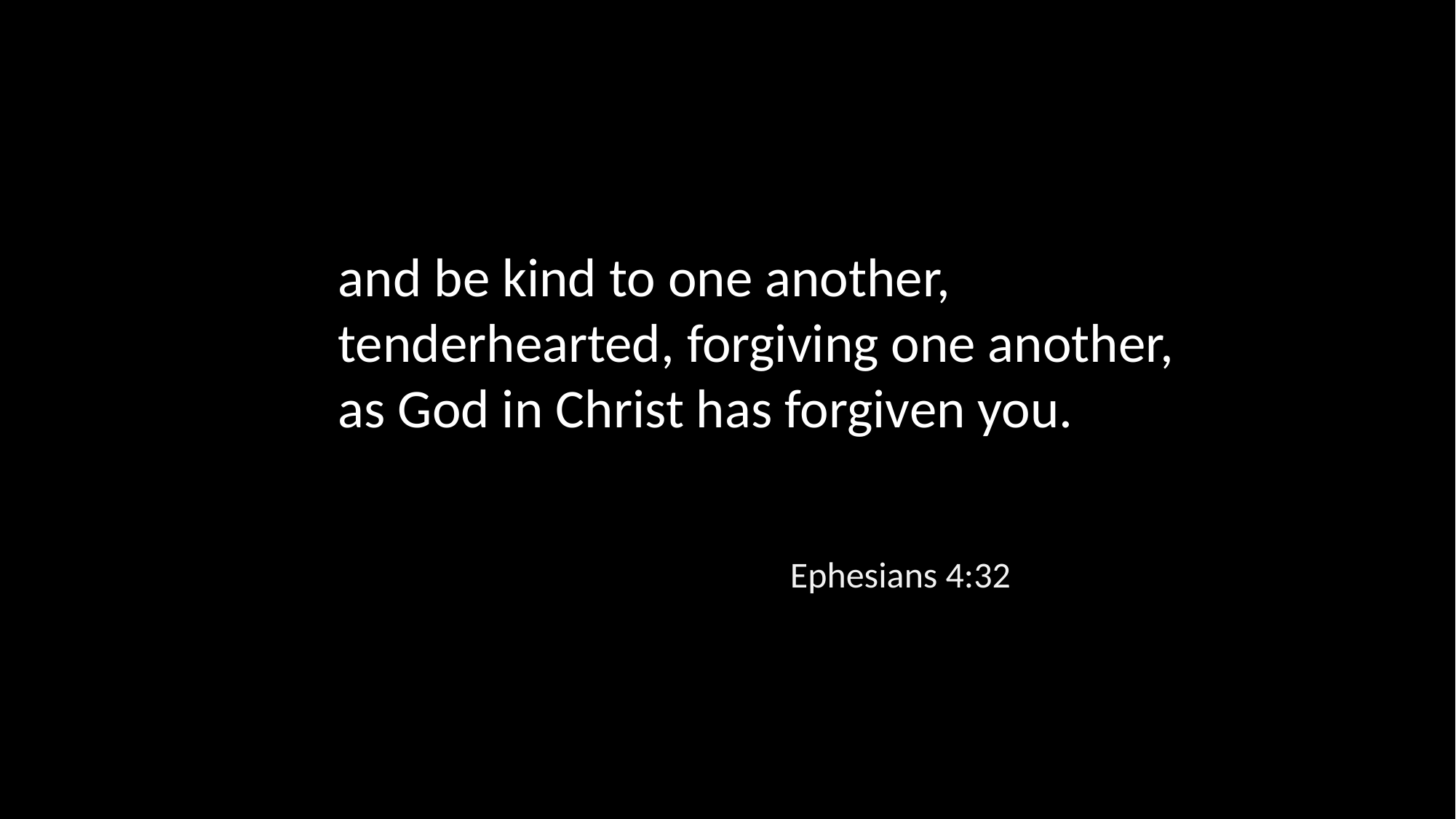

and be kind to one another, tenderhearted, forgiving one another, as God in Christ has forgiven you.
Ephesians 4:32